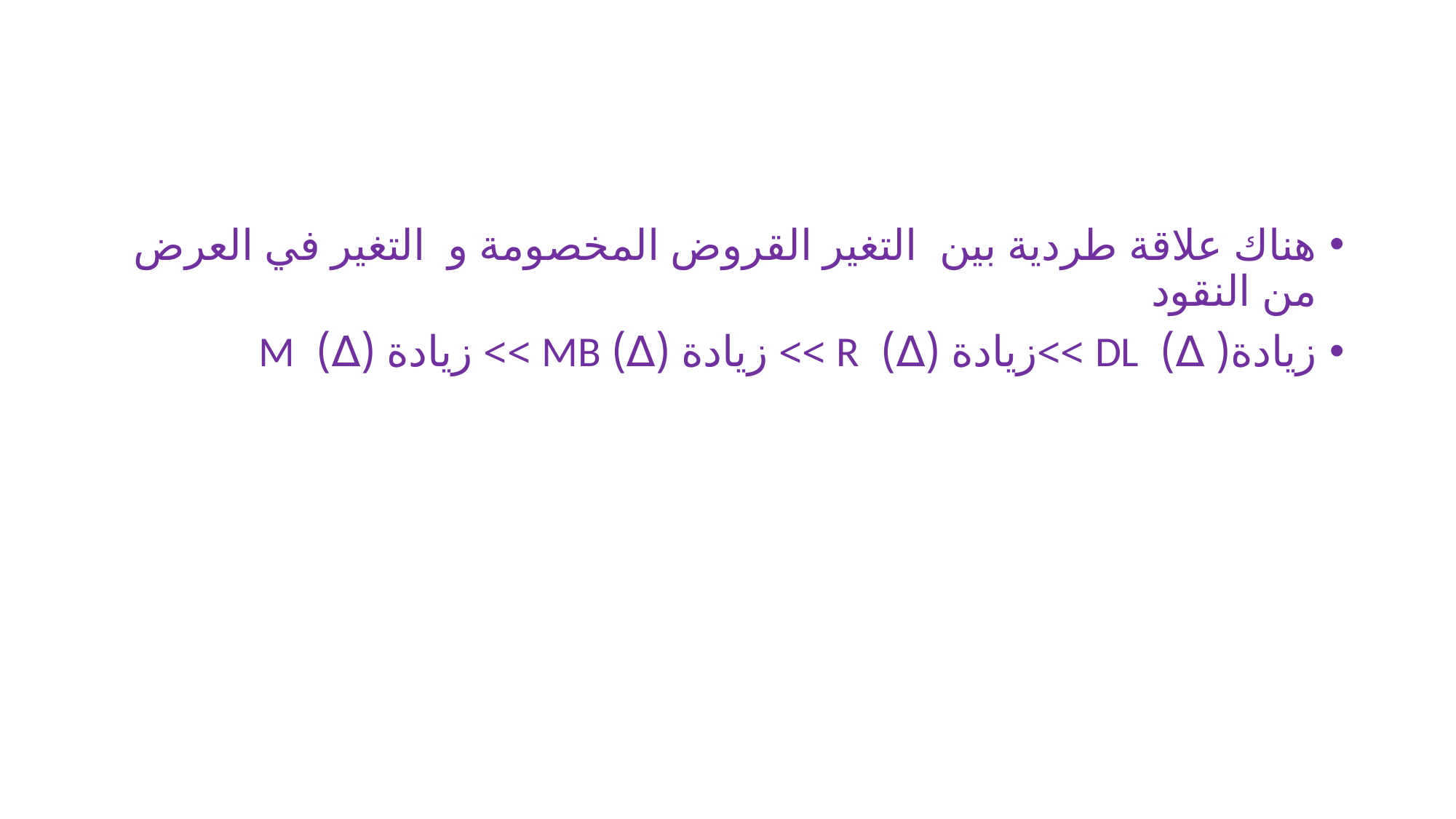

#
هناك علاقة طردية بين  التغير القروض المخصومة و  التغير في العرض من النقود
زيادة( ∆)  DL >>زيادة (∆)  R >> زيادة (∆) MB >> زيادة (∆)  M